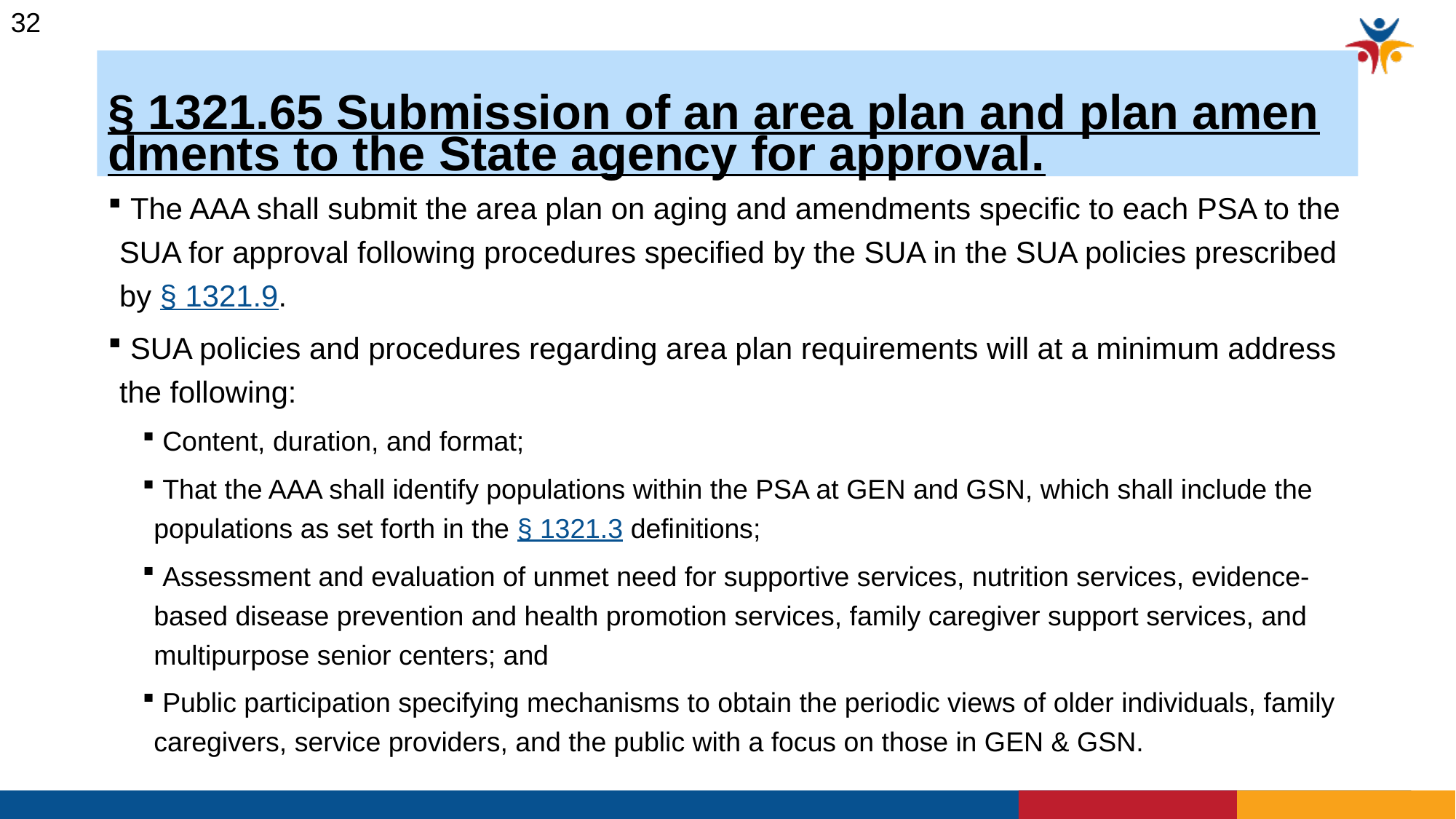

32
# § 1321.65 Submission of an area plan and plan amendments to the State agency for approval.
 The AAA shall submit the area plan on aging and amendments specific to each PSA to the SUA for approval following procedures specified by the SUA in the SUA policies prescribed by § 1321.9.
 SUA policies and procedures regarding area plan requirements will at a minimum address the following:
 Content, duration, and format;
 That the AAA shall identify populations within the PSA at GEN and GSN, which shall include the populations as set forth in the § 1321.3 definitions;
 Assessment and evaluation of unmet need for supportive services, nutrition services, evidence-based disease prevention and health promotion services, family caregiver support services, and multipurpose senior centers; and
 Public participation specifying mechanisms to obtain the periodic views of older individuals, family caregivers, service providers, and the public with a focus on those in GEN & GSN.